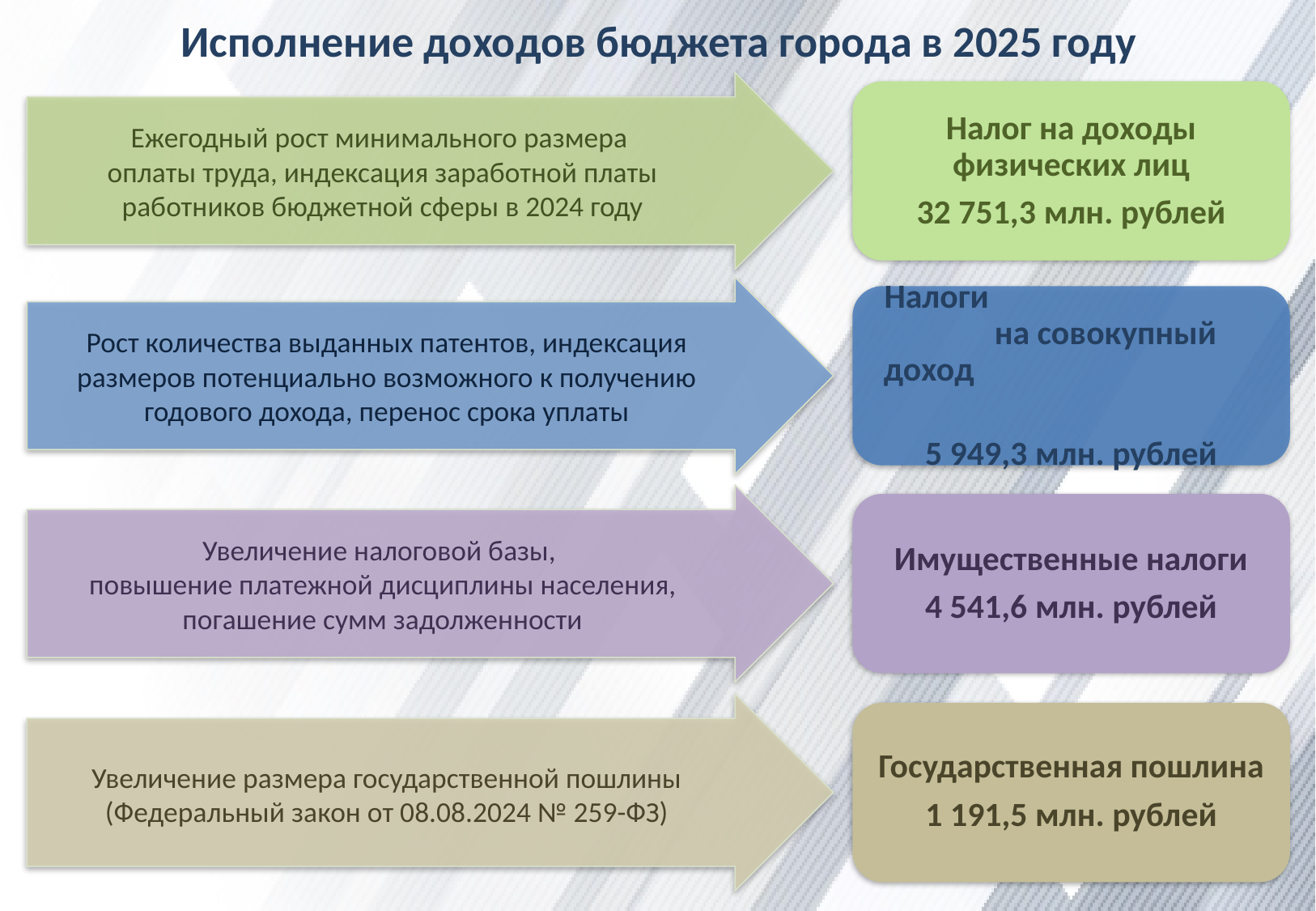

Исполнение доходов бюджета города в 2025 году

Налог на доходы физических лиц
32 751,3 млн. рублей
Ежегодный рост минимального размера
оплаты труда, индексация заработной платы работников бюджетной сферы в 2024 году

Налоги                                             на совокупный доход
5 949,3 млн. рублей
Рост количества выданных патентов, индексация размеров потенциально возможного к получению годового дохода, перенос срока уплаты

Имущественные налоги
4 541,6 млн. рублей
Увеличение налоговой базы,
повышение платежной дисциплины населения, погашение сумм задолженности

Государственная пошлина
1 191,5 млн. рублей
Увеличение размера государственной пошлины (Федеральный закон от 08.08.2024 № 259-ФЗ)